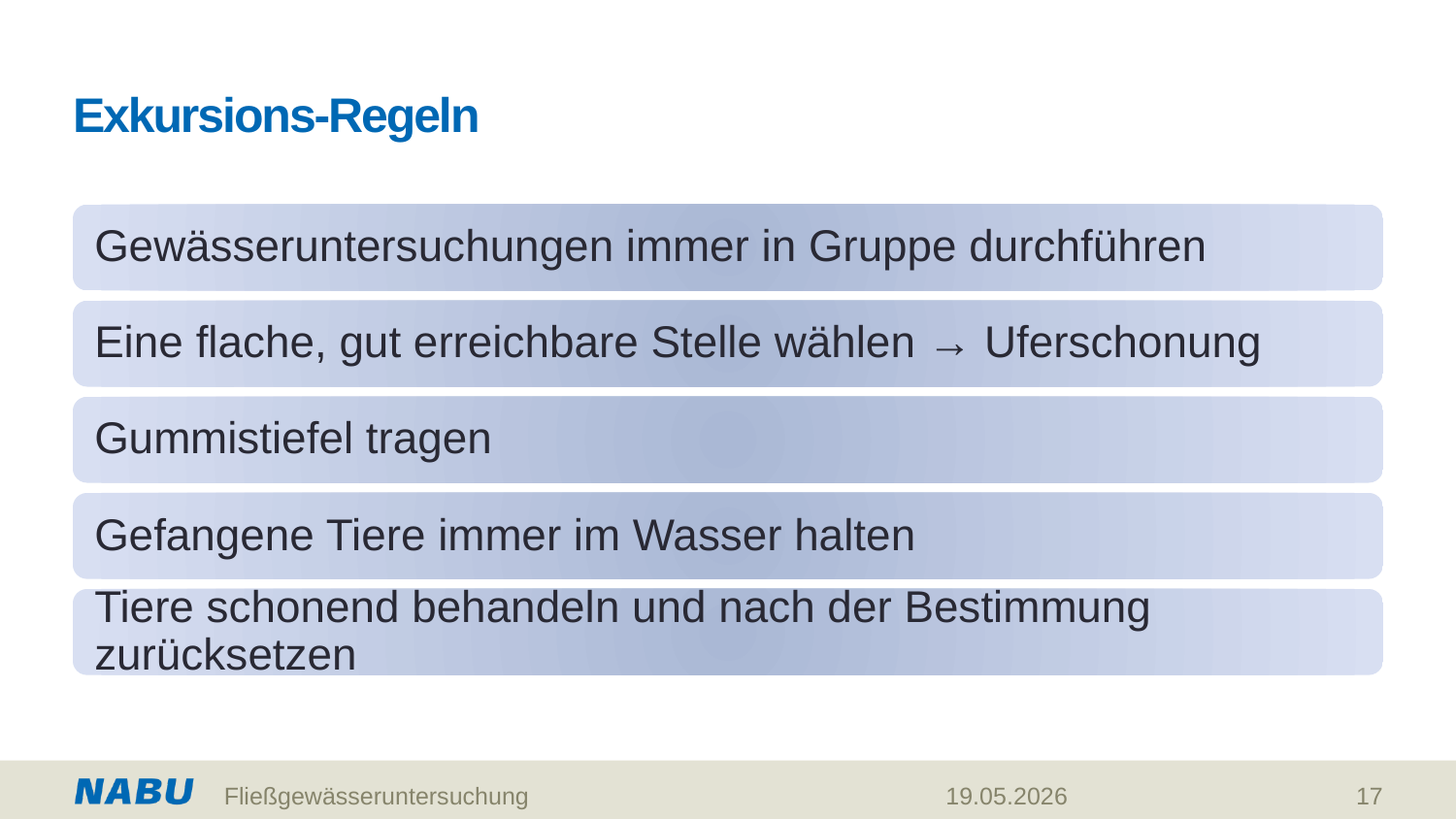

# Exkursions-Regeln
Gewässeruntersuchungen immer in Gruppe durchführen
Eine flache, gut erreichbare Stelle wählen → Uferschonung
Gummistiefel tragen
Gefangene Tiere immer im Wasser halten
Tiere schonend behandeln und nach der Bestimmung zurücksetzen
Fließgewässeruntersuchung
19.05.2026
17